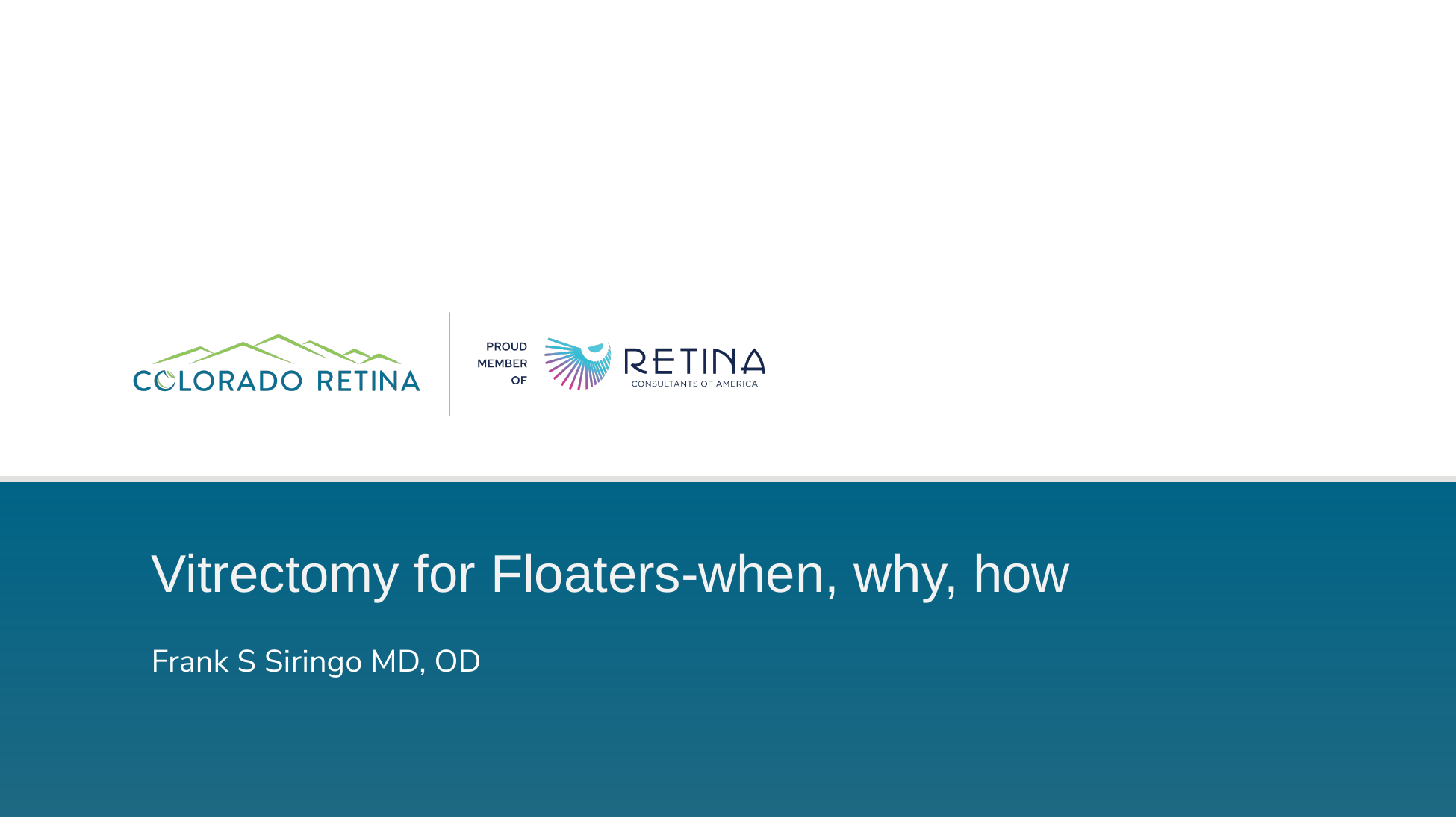

Vitrectomy for Floaters-when, why, how
Frank S Siringo MD, OD